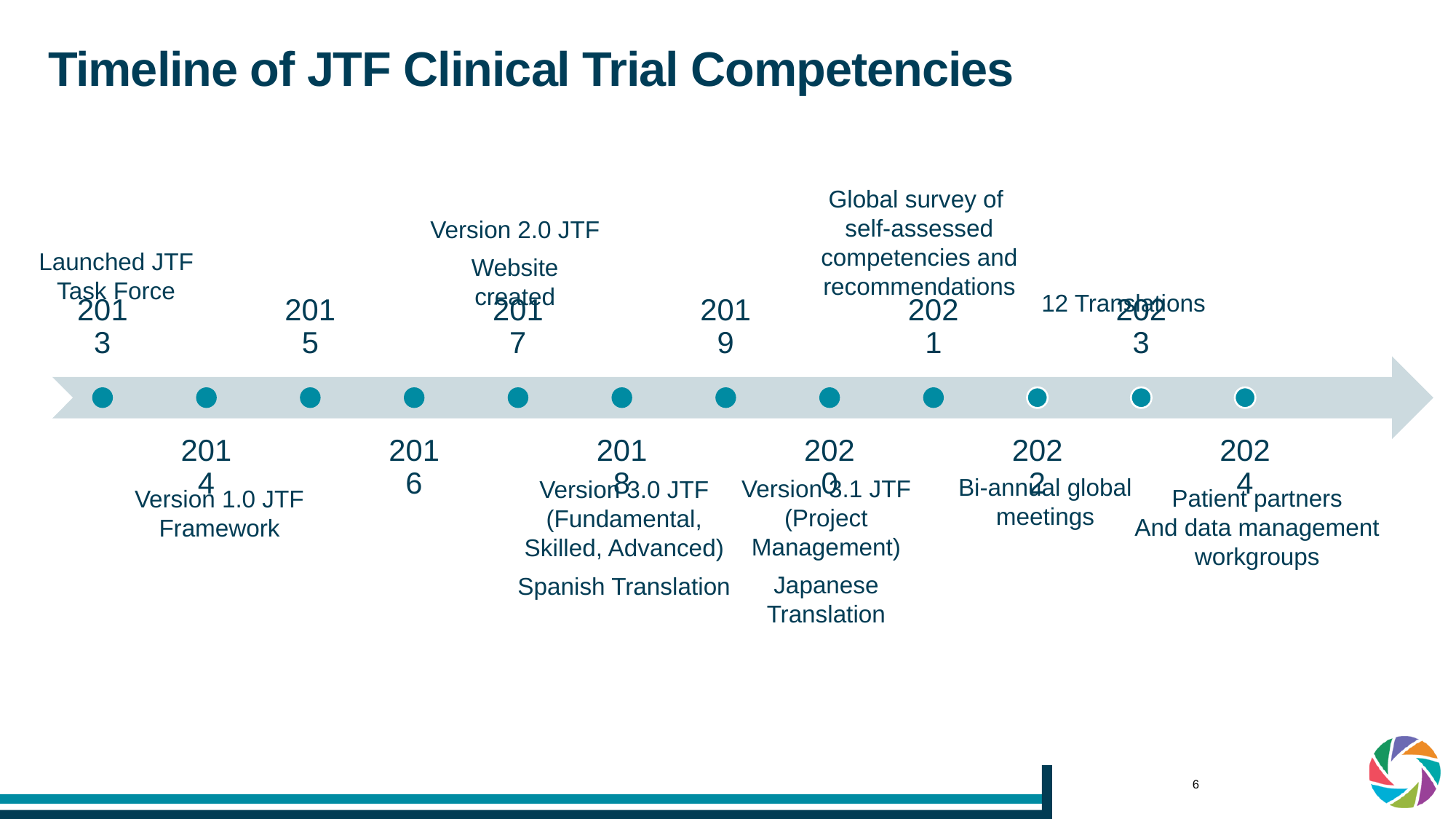

Timeline of JTF Clinical Trial Competencies
Global survey of
self-assessed competencies and recommendations
Version 2.0 JTF
Website created
Launched JTF Task Force
12 Translations

2013
2014
2015
2016
2017
2018
2019
2020
2021
2022
2023
2024
Bi-annual global meetings
Version 3.1 JTF
(Project Management)
Japanese Translation
Version 3.0 JTF (Fundamental, Skilled, Advanced)
Spanish Translation

Patient partners
And data management workgroups
Version 1.0 JTF Framework
6